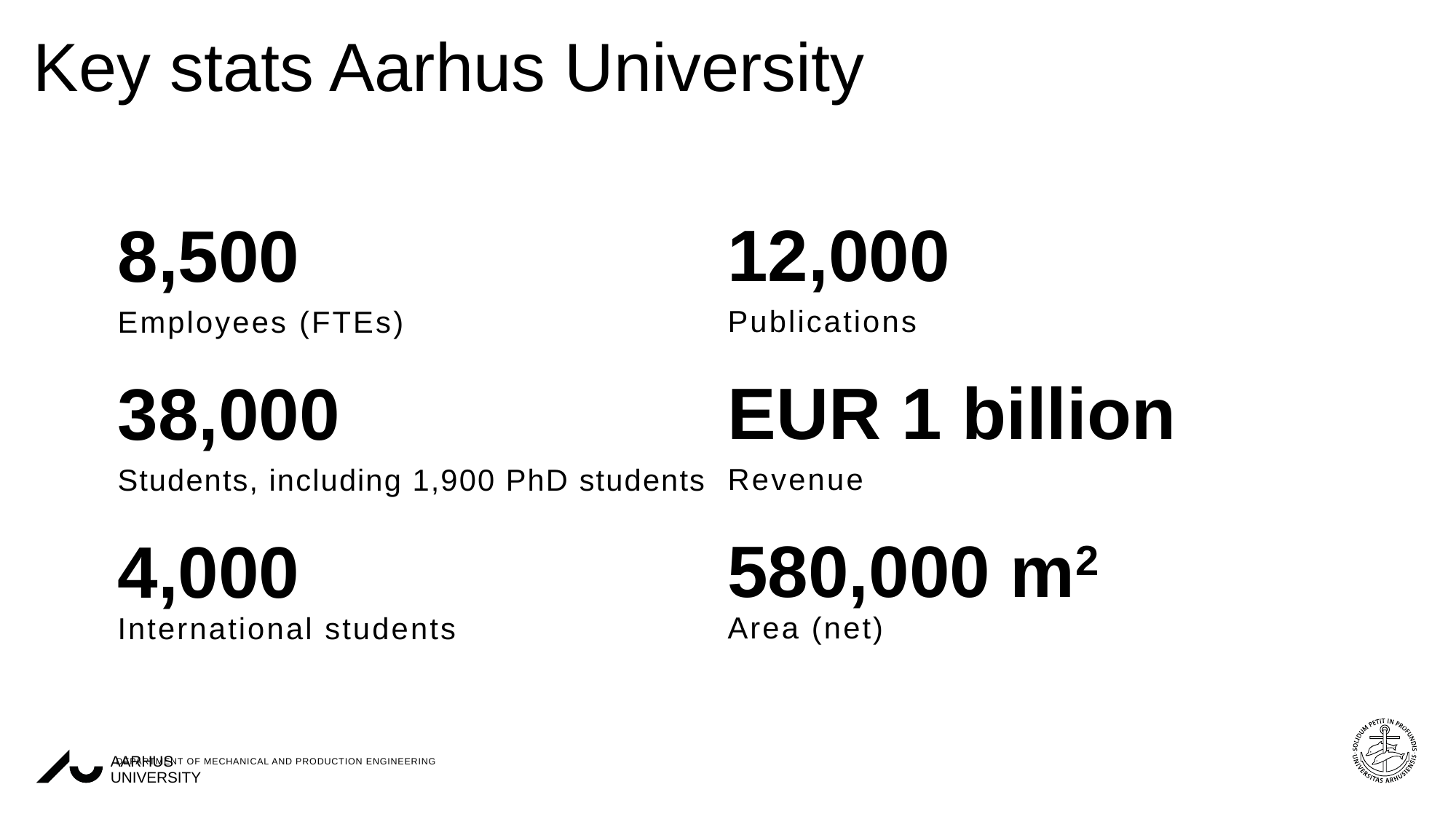

Key stats Aarhus University

12,000
Publications

EUR 1 billion
Revenue

580,000 m2
Area (net)
8,500
Employees (FTEs)

38,000
Students, including 1,900 PhD students

4,000
International students
28-03-202503-09-2019